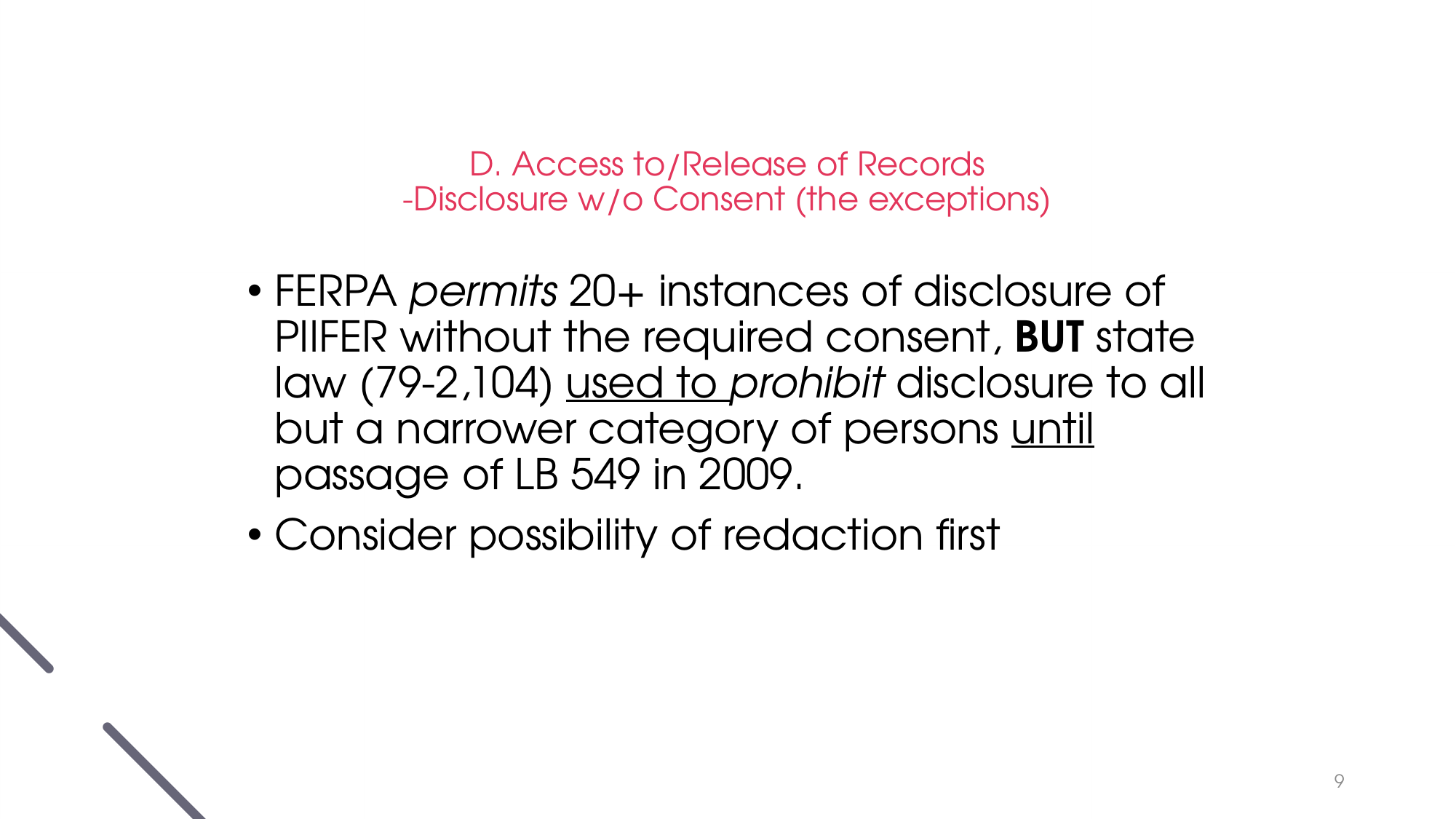

# D. Access to/Release of Records -Disclosure w/o Consent (the exceptions)
FERPA permits 20+ instances of disclosure of PIIFER without the required consent, BUT state law (79-2,104) used to prohibit disclosure to all but a narrower category of persons until passage of LB 549 in 2009.
Consider possibility of redaction first

9